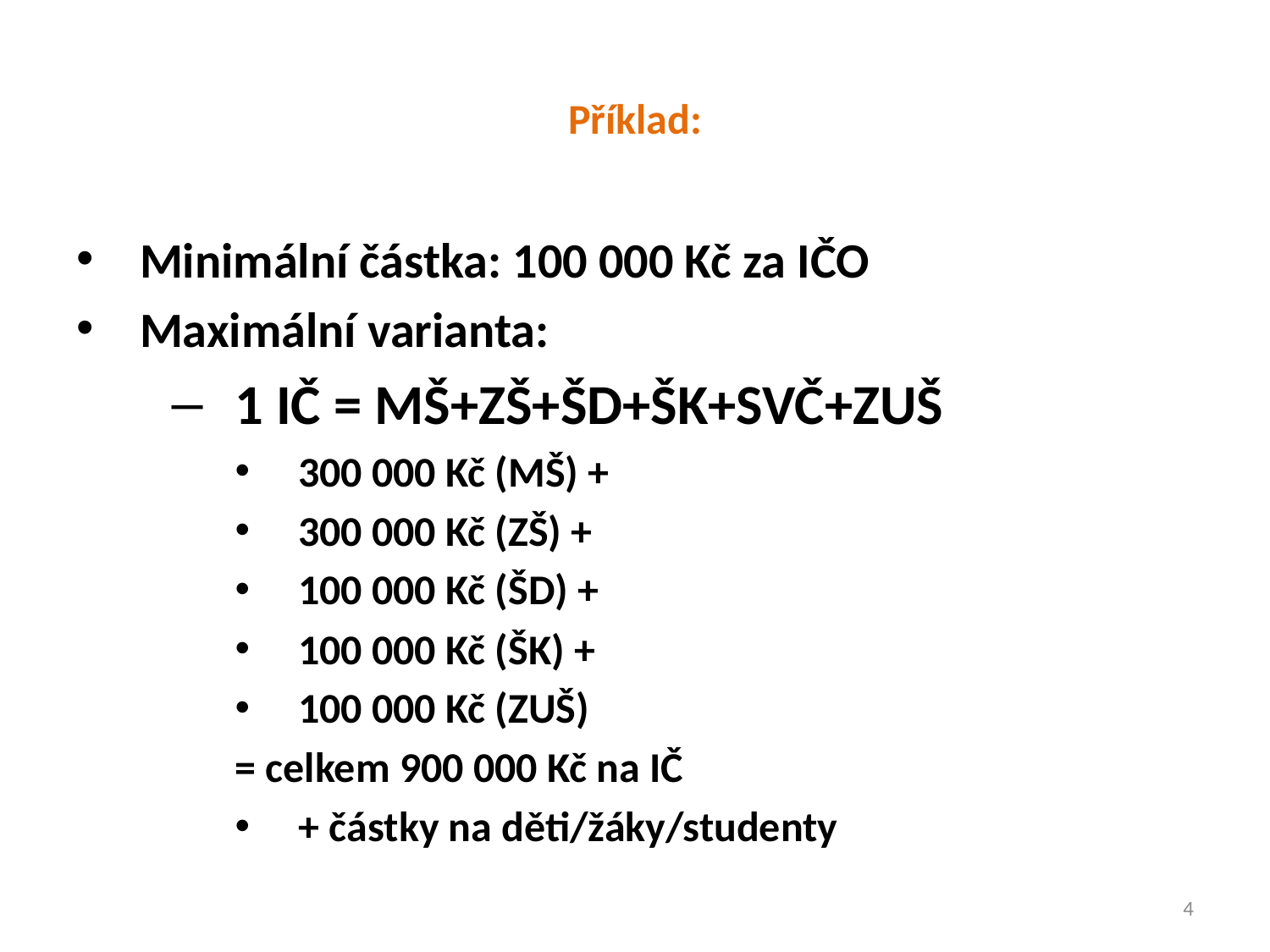

# Příklad:
Minimální částka: 100 000 Kč za IČO
Maximální varianta:
1 IČ = MŠ+ZŠ+ŠD+ŠK+SVČ+ZUŠ
300 000 Kč (MŠ) +
300 000 Kč (ZŠ) +
100 000 Kč (ŠD) +
100 000 Kč (ŠK) +
100 000 Kč (ZUŠ)
= celkem 900 000 Kč na IČ
+ částky na děti/žáky/studenty

4